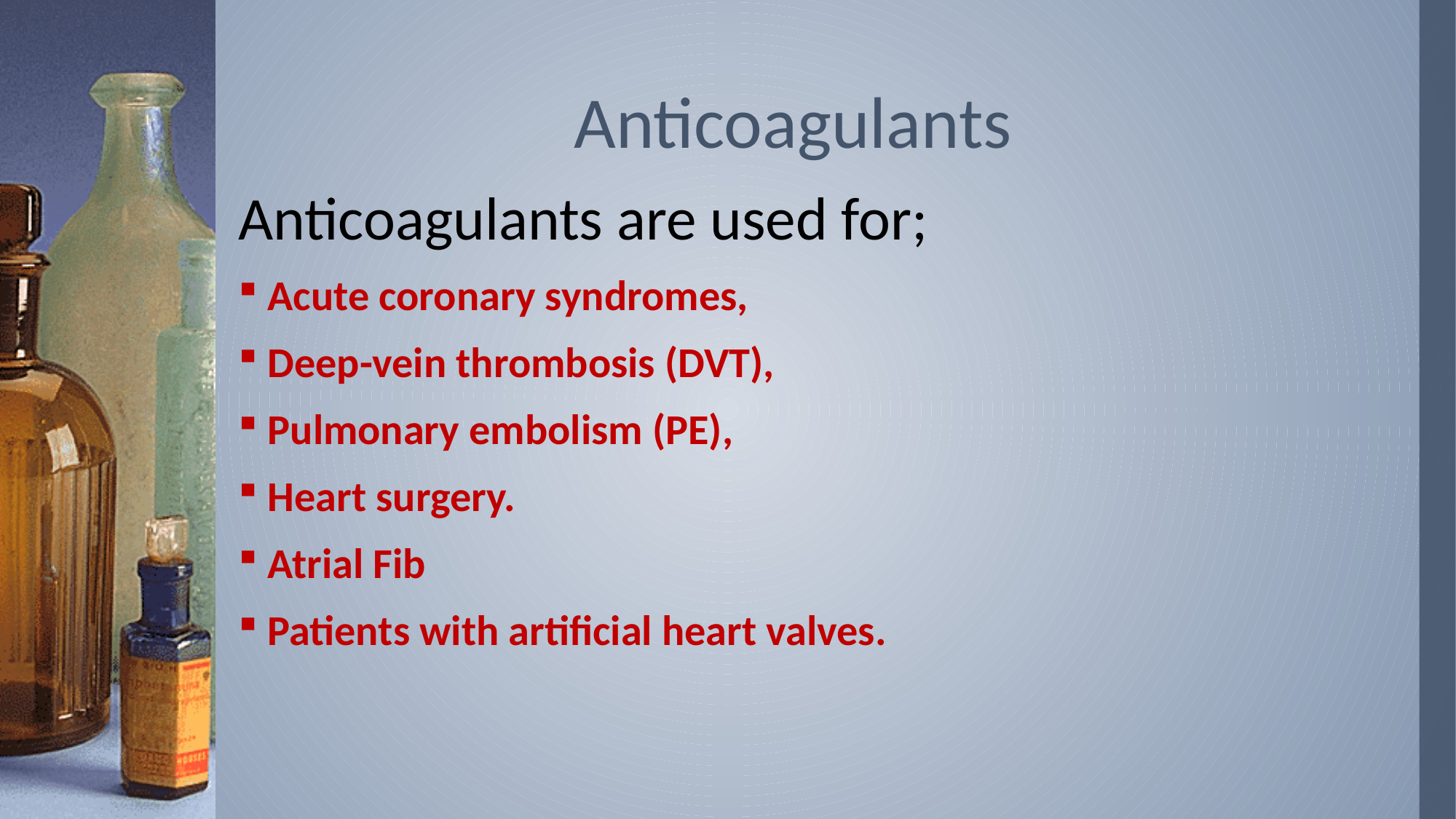

# Anticoagulants
Anticoagulants are used for;
Acute coronary syndromes,
Deep-vein thrombosis (DVT),
Pulmonary embolism (PE),
Heart surgery.
Atrial Fib
Patients with artificial heart valves.